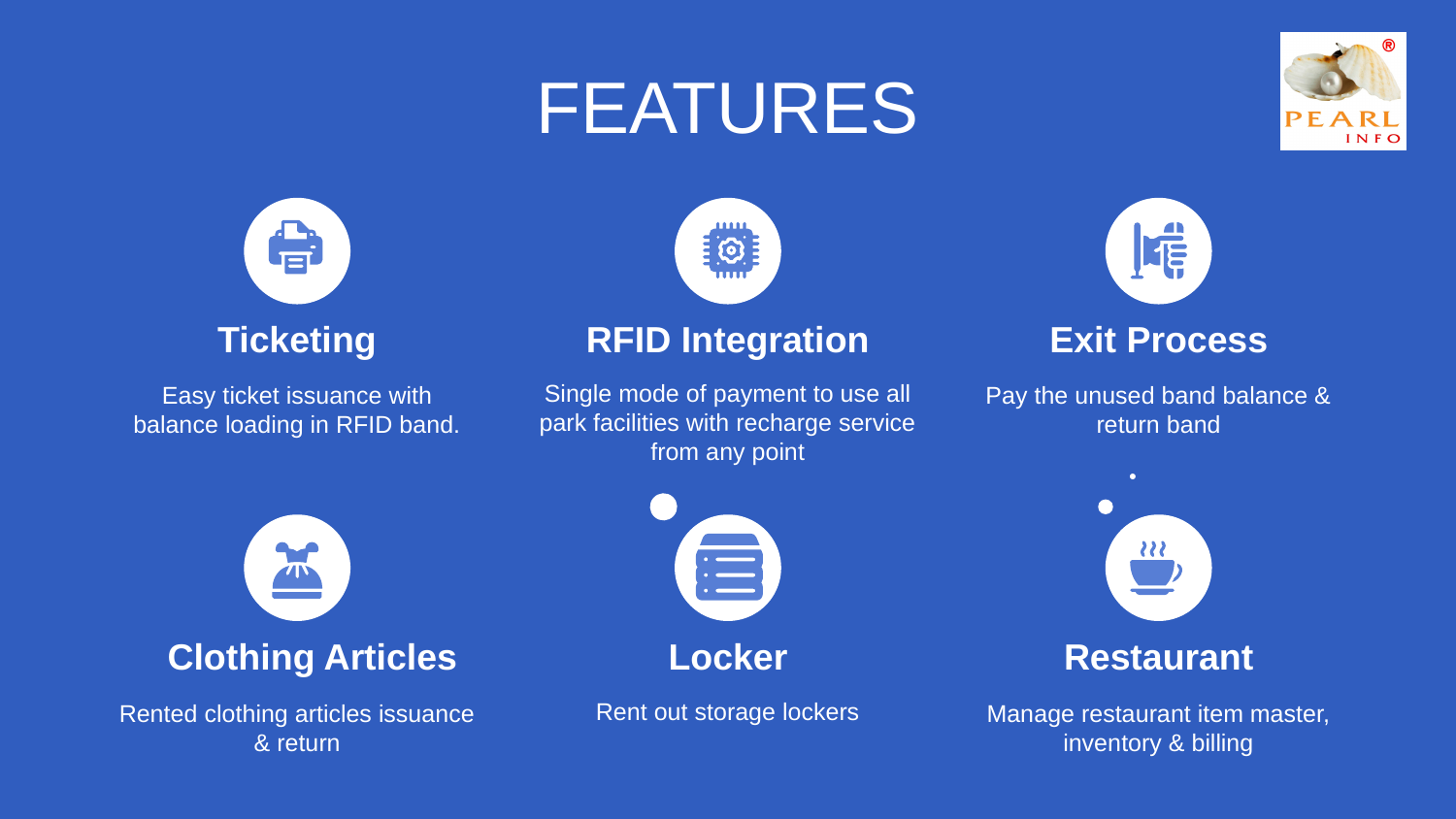

# FEATURES

03
Ticketing
RFID Integration
Exit Process
Single mode of payment to use all park facilities with recharge service from any point
Easy ticket issuance with balance loading in RFID band.
Pay the unused band balance & return band

Clothing Articles
Locker
Restaurant
Rent out storage lockers
Rented clothing articles issuance & return
Manage restaurant item master, inventory & billing